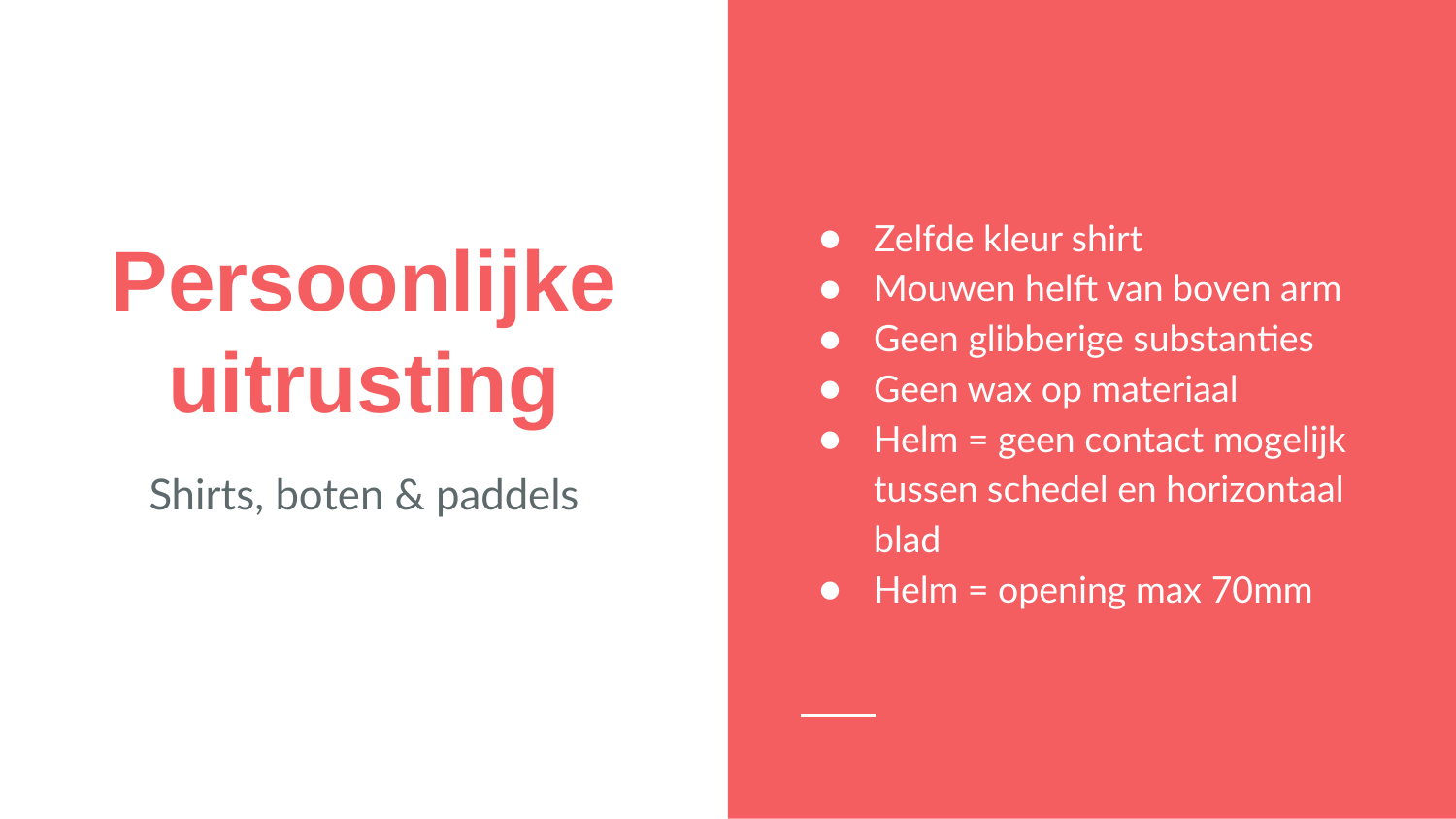

Zelfde kleur shirt
Mouwen helft van boven arm
Geen glibberige substanties
Geen wax op materiaal
Helm = geen contact mogelijk tussen schedel en horizontaal blad
Helm = opening max 70mm
# Persoonlijke uitrusting
Shirts, boten & paddels